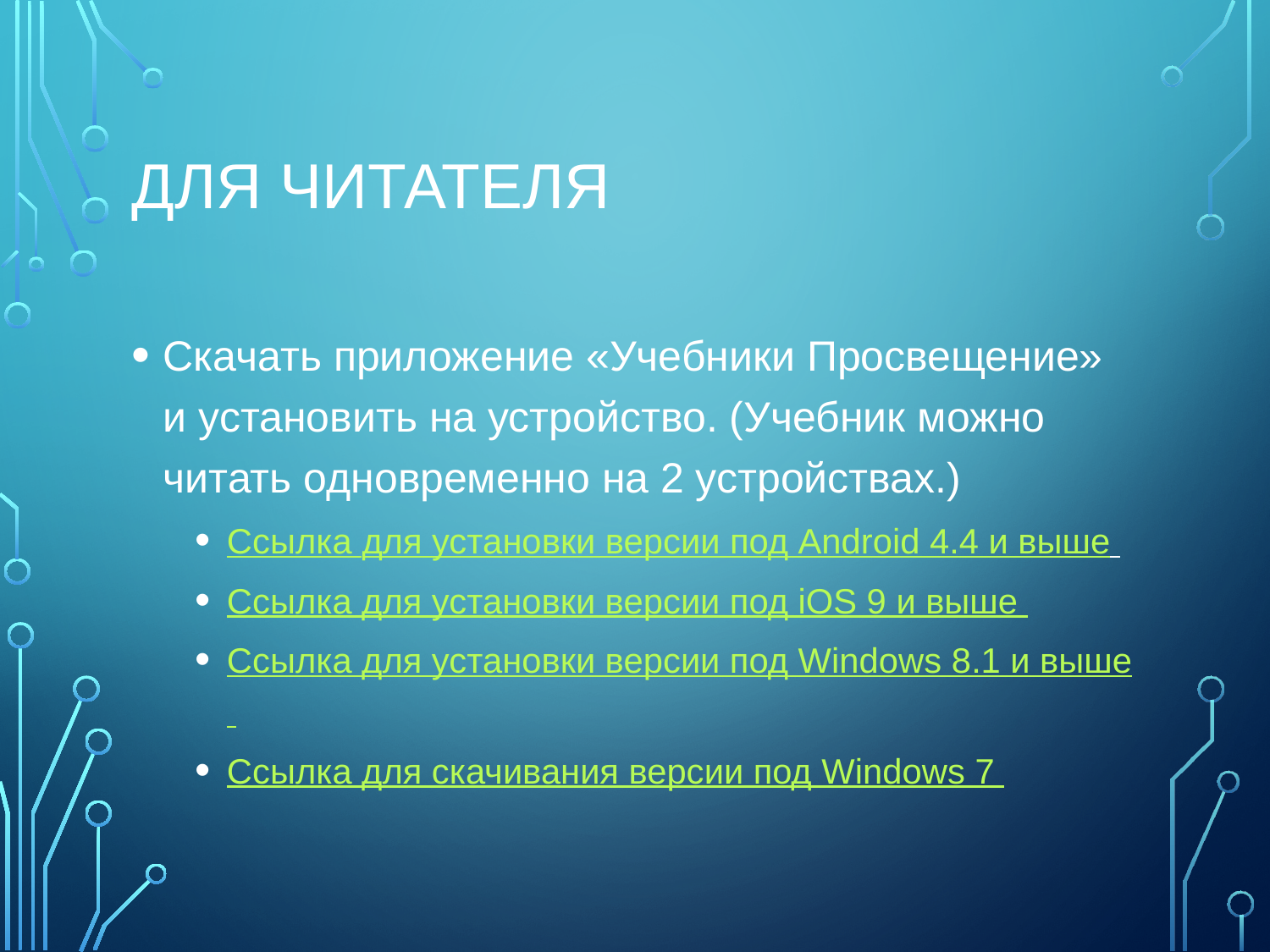

# Для читателя
Скачать приложение «Учебники Просвещение» и установить на устройство. (Учебник можно читать одновременно на 2 устройствах.)
Ссылка для установки версии под Android 4.4 и выше
Ссылка для установки версии под iOS 9 и выше
Ссылка для установки версии под Windows 8.1 и выше
Ссылка для скачивания версии под Windows 7